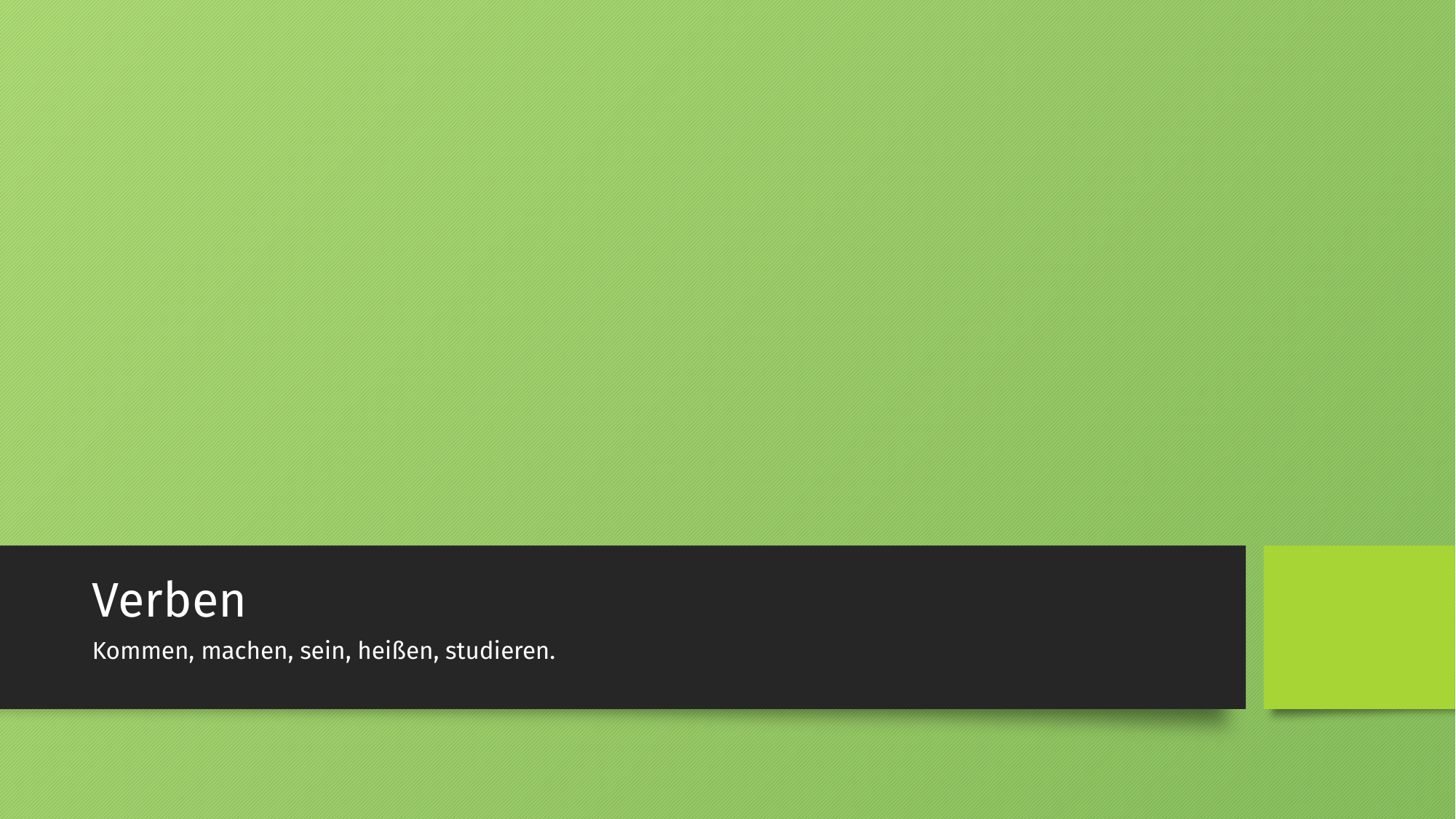

# Verben
Kommen, machen, sein, heißen, studieren.